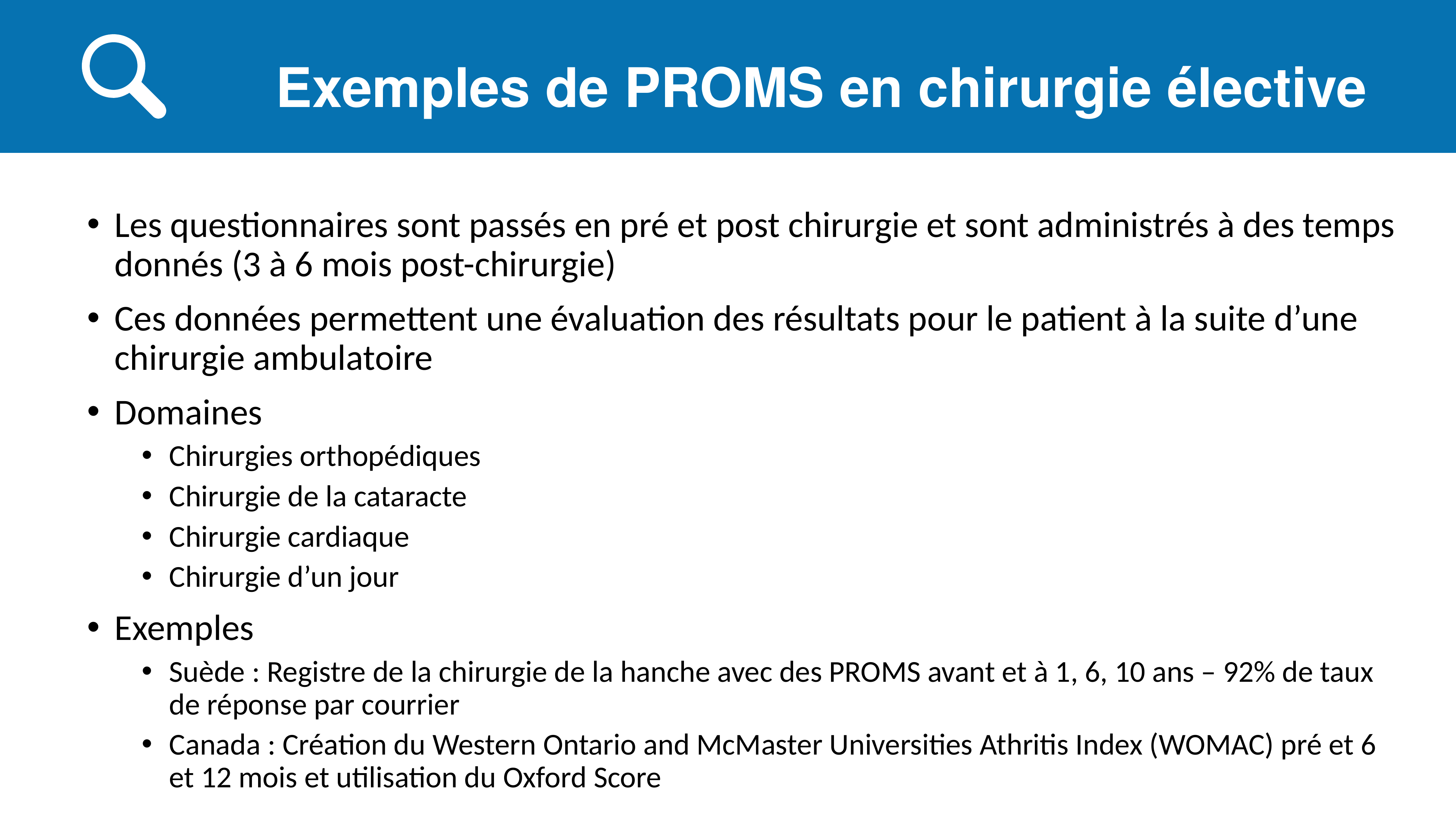

# Exemples de PROMS en chirurgie élective

Les questionnaires sont passés en pré et post chirurgie et sont administrés à des temps donnés (3 à 6 mois post-chirurgie)
Ces données permettent une évaluation des résultats pour le patient à la suite d’une chirurgie ambulatoire
Domaines
Chirurgies orthopédiques
Chirurgie de la cataracte
Chirurgie cardiaque
Chirurgie d’un jour
Exemples
Suède : Registre de la chirurgie de la hanche avec des PROMS avant et à 1, 6, 10 ans – 92% de taux de réponse par courrier
Canada : Création du Western Ontario and McMaster Universities Athritis Index (WOMAC) pré et 6 et 12 mois et utilisation du Oxford Score